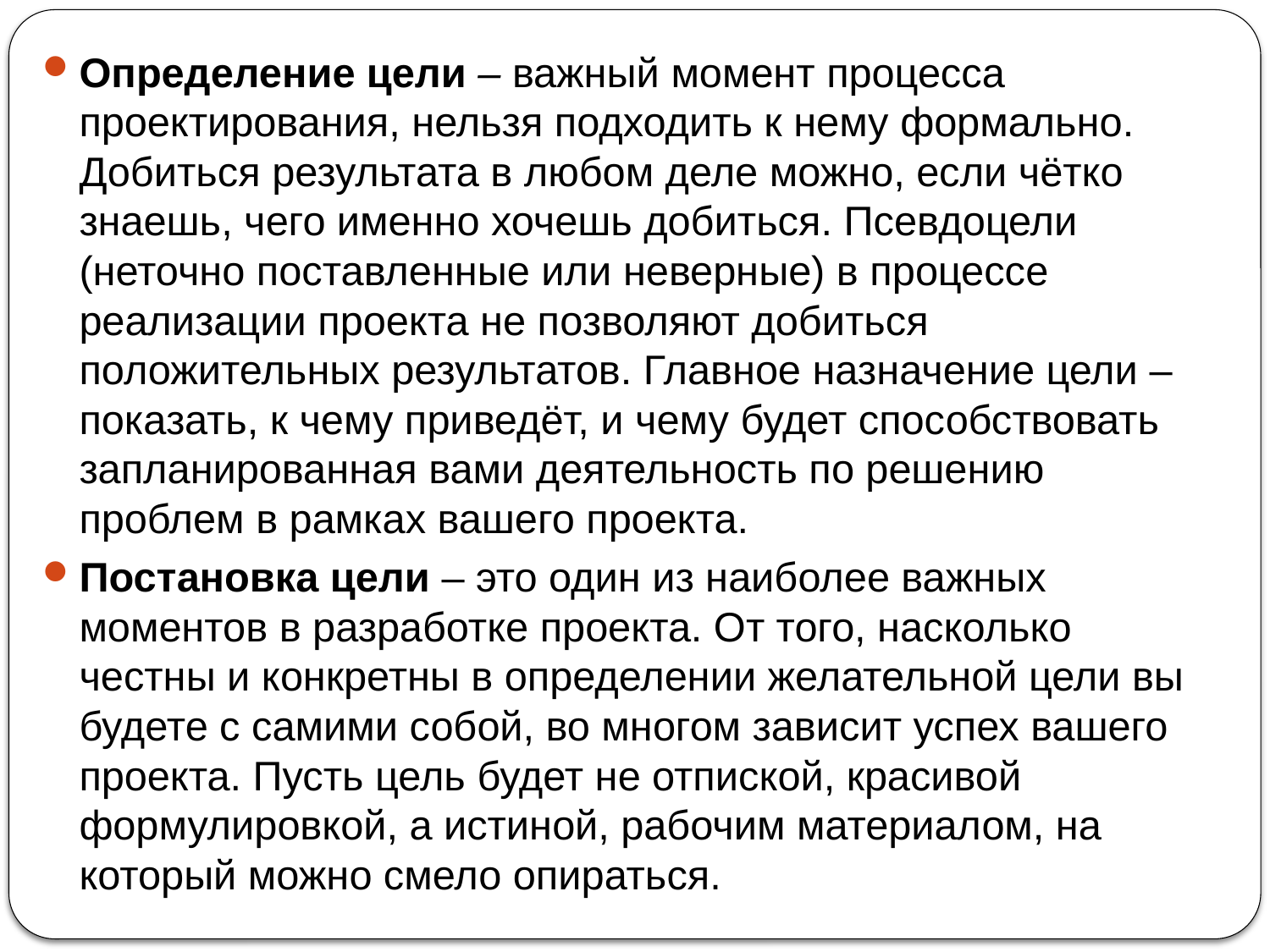

Определение цели – важный момент процесса проектирования, нельзя подходить к нему формально. Добиться результата в любом деле можно, если чётко знаешь, чего именно хочешь добиться. Псевдоцели (неточно поставленные или неверные) в процессе реализации проекта не позволяют добиться положительных результатов. Главное назначение цели – показать, к чему приведёт, и чему будет способствовать запланированная вами деятельность по решению проблем в рамках вашего проекта.
Постановка цели – это один из наиболее важных моментов в разработке проекта. От того, насколько честны и конкретны в определении желательной цели вы будете с самими собой, во многом зависит успех вашего проекта. Пусть цель будет не отпиской, красивой формулировкой, а истиной, рабочим материалом, на который можно смело опираться.